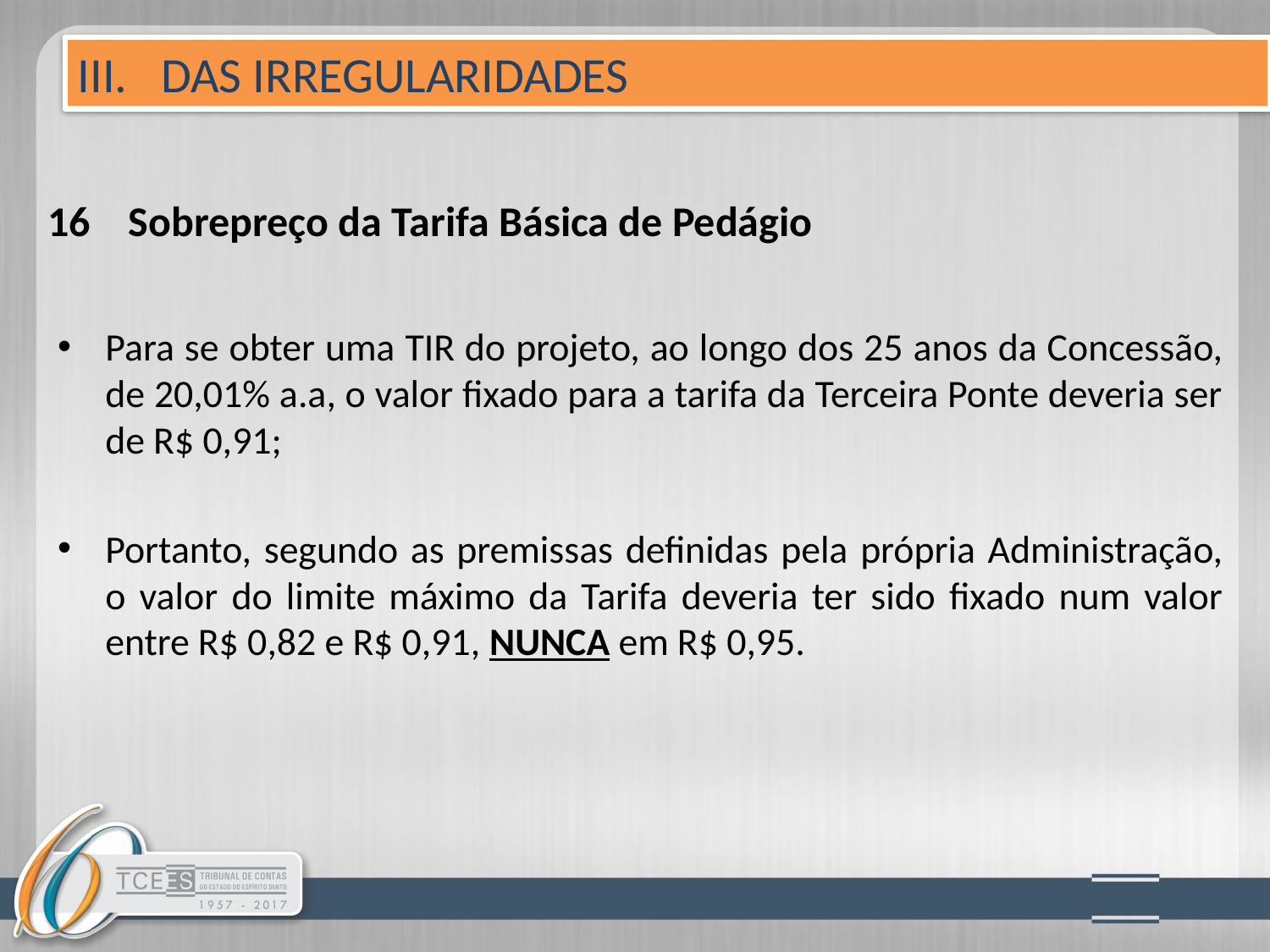

III.   DAS IRREGULARIDADES
# 16    Sobrepreço da Tarifa Básica de Pedágio
Para se obter uma TIR do projeto, ao longo dos 25 anos da Concessão, de 20,01% a.a, o valor fixado para a tarifa da Terceira Ponte deveria ser de R$ 0,91;

Portanto, segundo as premissas definidas pela própria Administração, o valor do limite máximo da Tarifa deveria ter sido fixado num valor entre R$ 0,82 e R$ 0,91, NUNCA em R$ 0,95.